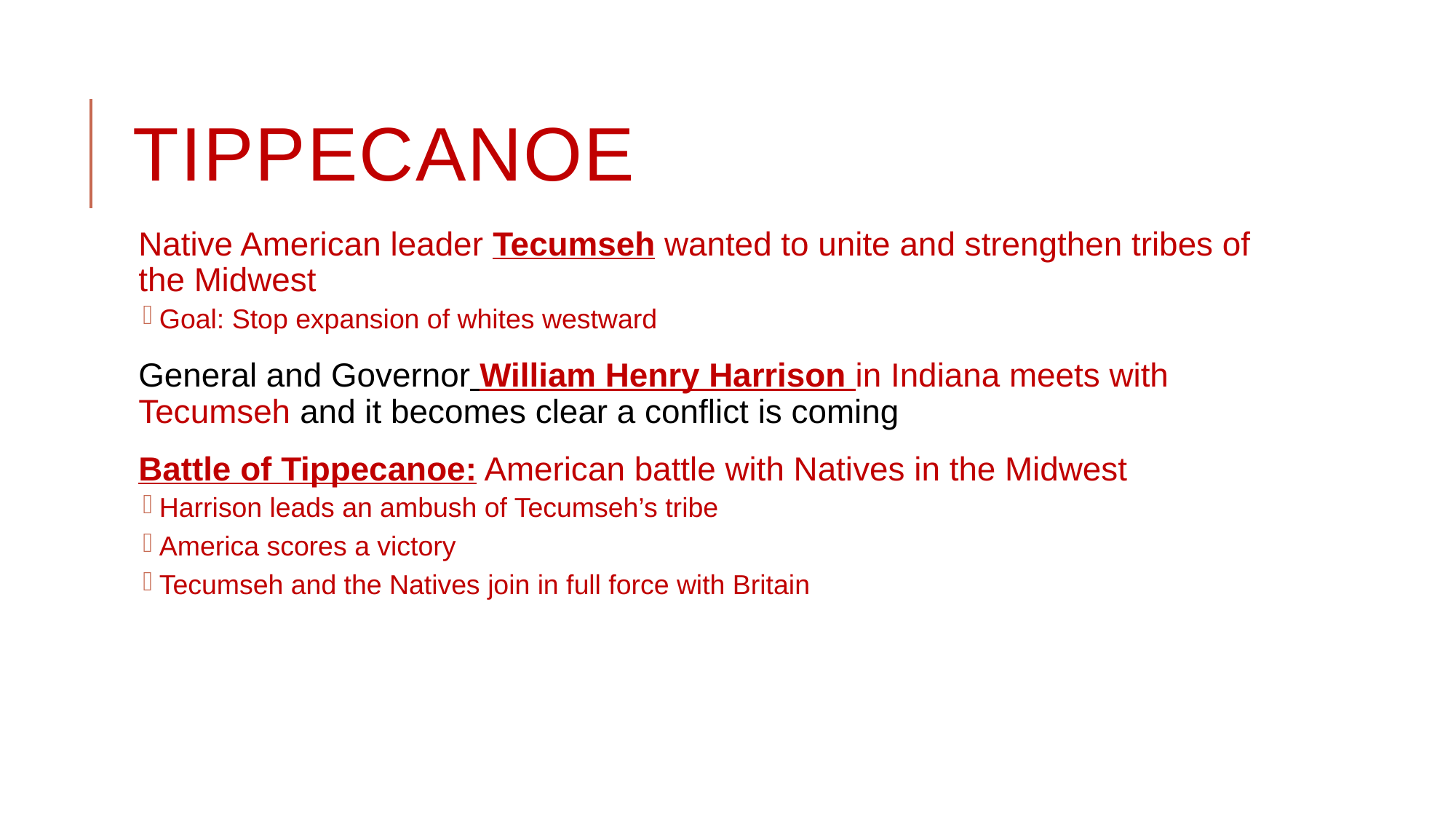

# Tippecanoe
Native American leader Tecumseh wanted to unite and strengthen tribes of the Midwest
Goal: Stop expansion of whites westward
General and Governor William Henry Harrison in Indiana meets with Tecumseh and it becomes clear a conflict is coming
Battle of Tippecanoe: American battle with Natives in the Midwest
Harrison leads an ambush of Tecumseh’s tribe
America scores a victory
Tecumseh and the Natives join in full force with Britain